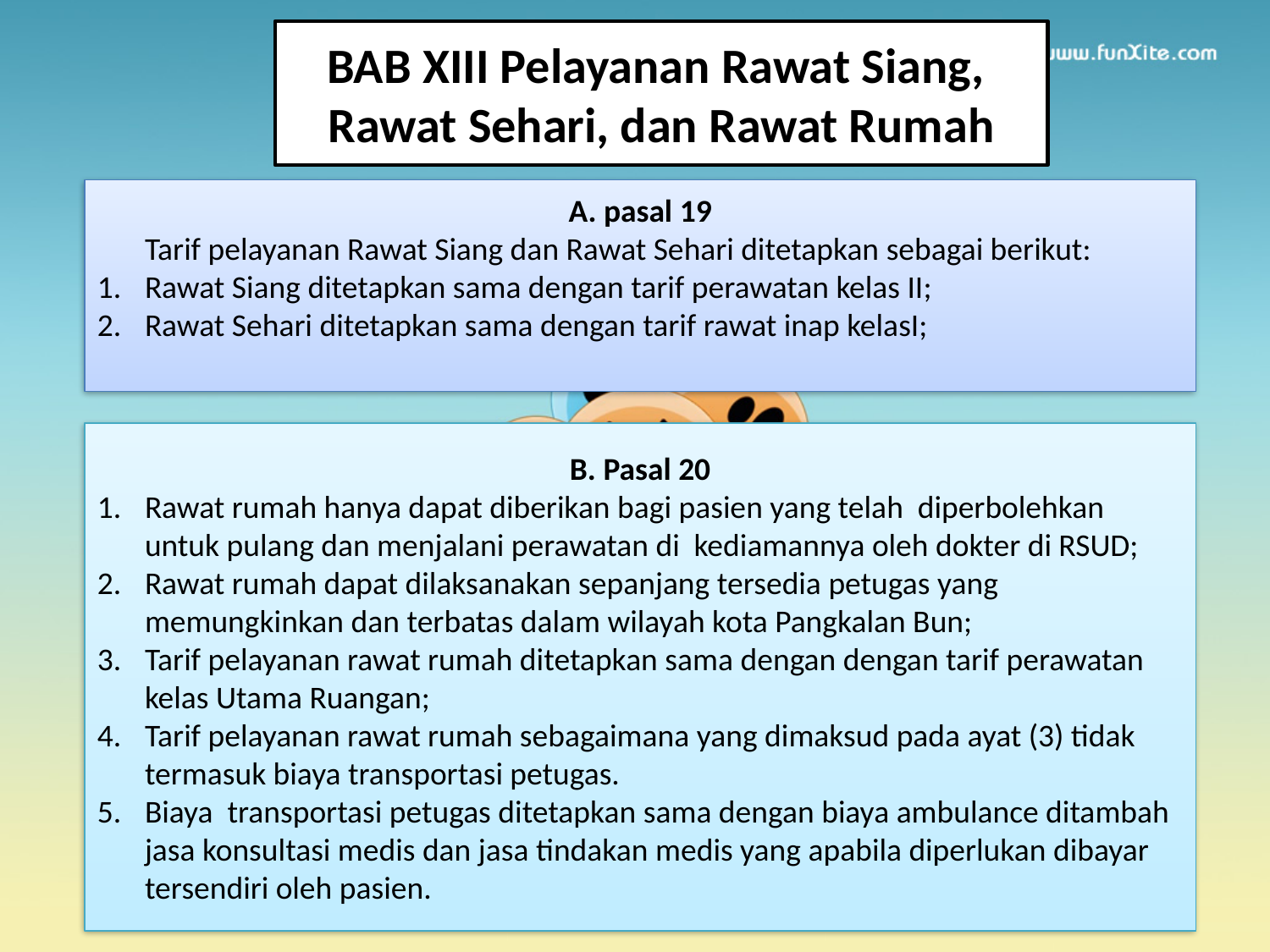

# BAB XIII Pelayanan Rawat Siang, Rawat Sehari, dan Rawat Rumah
A. pasal 19
	Tarif pelayanan Rawat Siang dan Rawat Sehari ditetapkan sebagai berikut:
Rawat Siang ditetapkan sama dengan tarif perawatan kelas II;
Rawat Sehari ditetapkan sama dengan tarif rawat inap kelasI;

B. Pasal 20
Rawat rumah hanya dapat diberikan bagi pasien yang telah  diperbolehkan untuk pulang dan menjalani perawatan di  kediamannya oleh dokter di RSUD;
Rawat rumah dapat dilaksanakan sepanjang tersedia petugas yang memungkinkan dan terbatas dalam wilayah kota Pangkalan Bun;
Tarif pelayanan rawat rumah ditetapkan sama dengan dengan tarif perawatan kelas Utama Ruangan;
Tarif pelayanan rawat rumah sebagaimana yang dimaksud pada ayat (3) tidak termasuk biaya transportasi petugas.
Biaya  transportasi petugas ditetapkan sama dengan biaya ambulance ditambah jasa konsultasi medis dan jasa tindakan medis yang apabila diperlukan dibayar tersendiri oleh pasien.